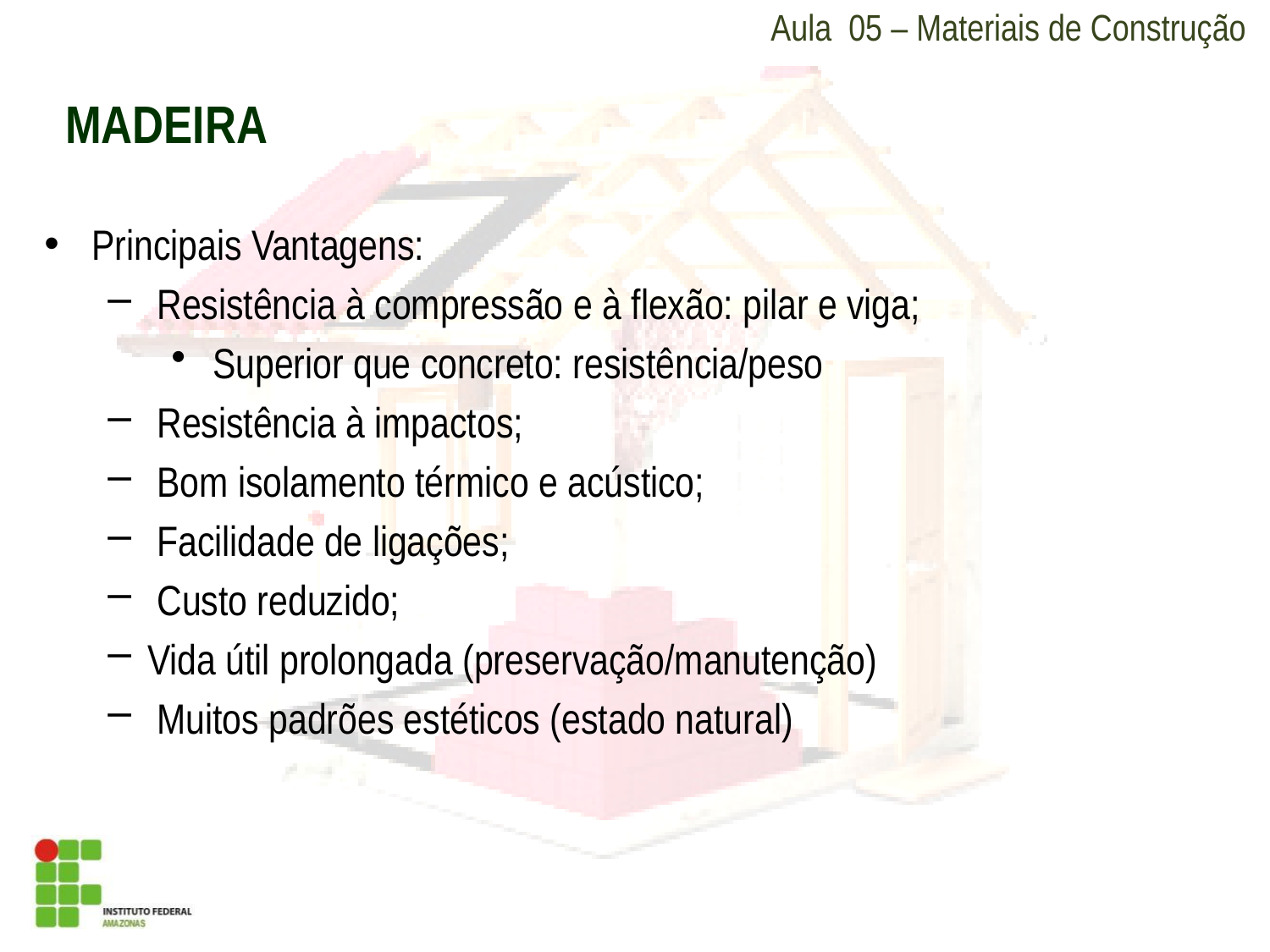

Aula  05 – Materiais de Construção

MADEIRA
Principais Vantagens:
 Resistência à compressão e à flexão: pilar e viga;
 Superior que concreto: resistência/peso
 Resistência à impactos;
 Bom isolamento térmico e acústico;
 Facilidade de ligações;
 Custo reduzido;
Vida útil prolongada (preservação/manutenção)
 Muitos padrões estéticos (estado natural)